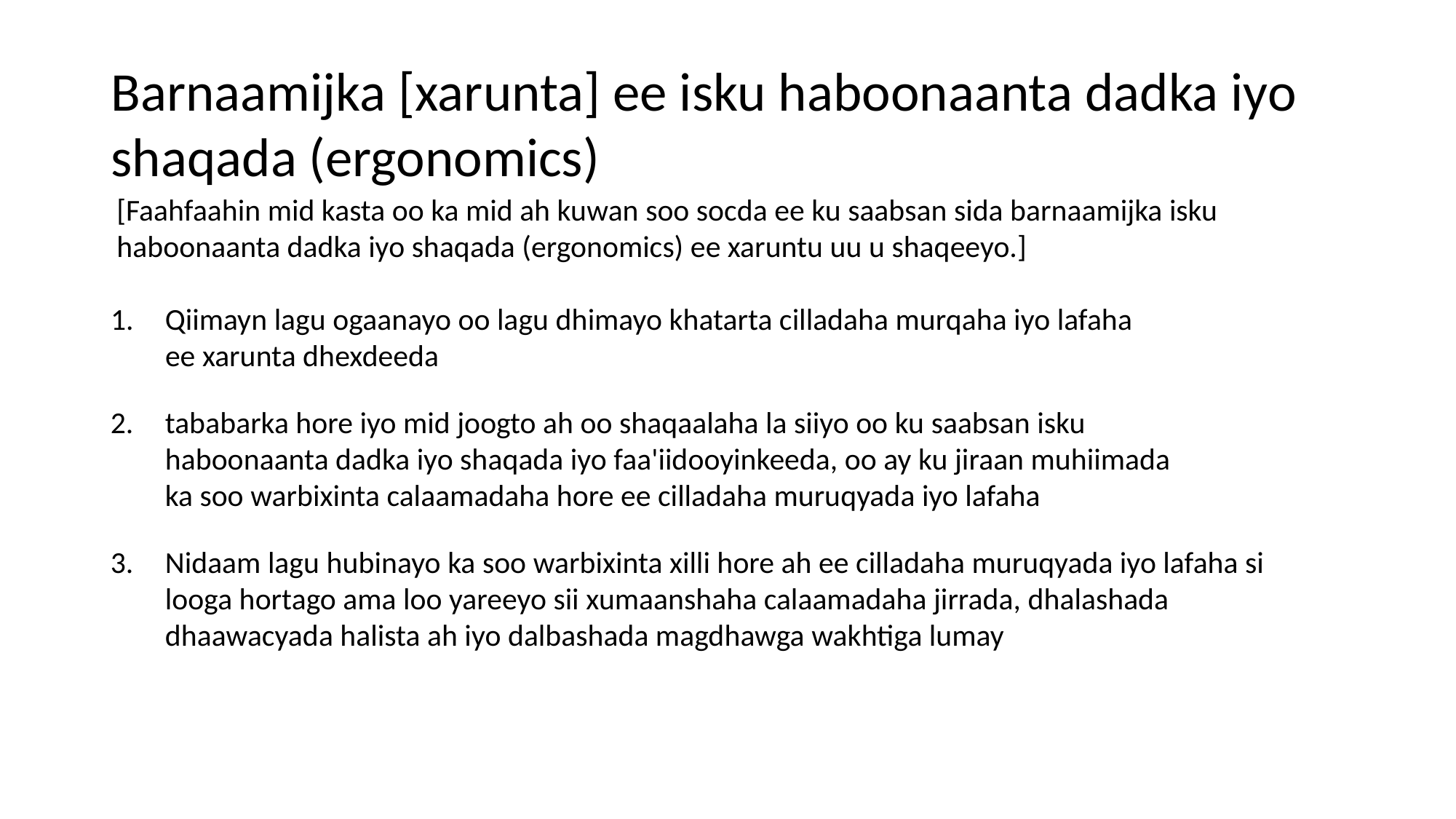

# Barnaamijka [xarunta] ee isku haboonaanta dadka iyo shaqada (ergonomics)
[Faahfaahin mid kasta oo ka mid ah kuwan soo socda ee ku saabsan sida barnaamijka isku haboonaanta dadka iyo shaqada (ergonomics) ee xaruntu uu u shaqeeyo.]
Qiimayn lagu ogaanayo oo lagu dhimayo khatarta cilladaha murqaha iyo lafaha
ee xarunta dhexdeeda
tababarka hore iyo mid joogto ah oo shaqaalaha la siiyo oo ku saabsan isku haboonaanta dadka iyo shaqada iyo faa'iidooyinkeeda, oo ay ku jiraan muhiimada ka soo warbixinta calaamadaha hore ee cilladaha muruqyada iyo lafaha
Nidaam lagu hubinayo ka soo warbixinta xilli hore ah ee cilladaha muruqyada iyo lafaha si looga hortago ama loo yareeyo sii xumaanshaha calaamadaha jirrada, dhalashada dhaawacyada halista ah iyo dalbashada magdhawga wakhtiga lumay